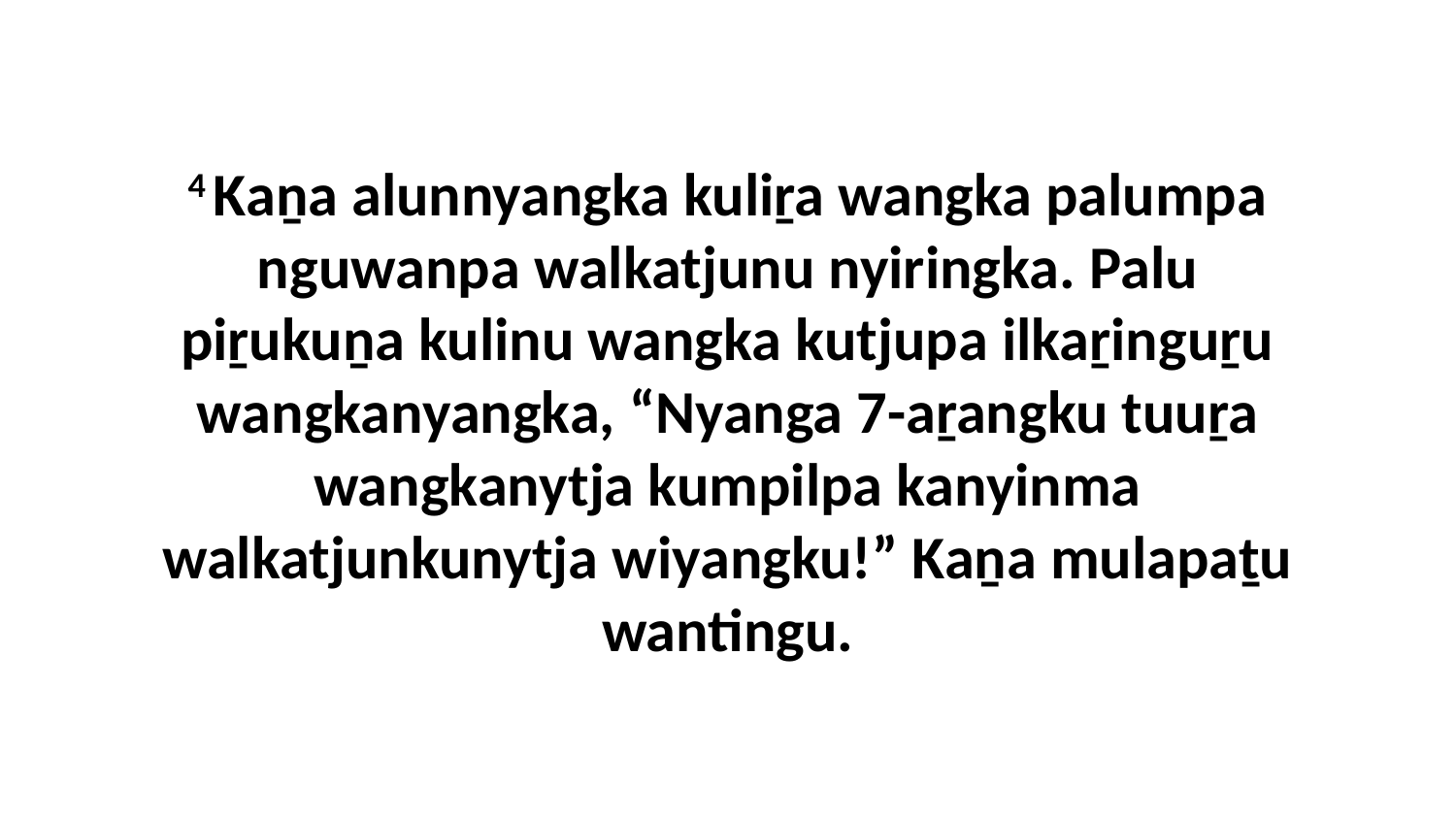

4 Kaṉa alunnyangka kuliṟa wangka palumpa nguwanpa walkatjunu nyiringka. Palu piṟukuṉa kulinu wangka kutjupa ilkaṟinguṟu wangkanyangka, “Nyanga 7-aṟangku tuuṟa wangkanytja kumpilpa kanyinma walkatjunkunytja wiyangku!” Kaṉa mulapaṯu wantingu.